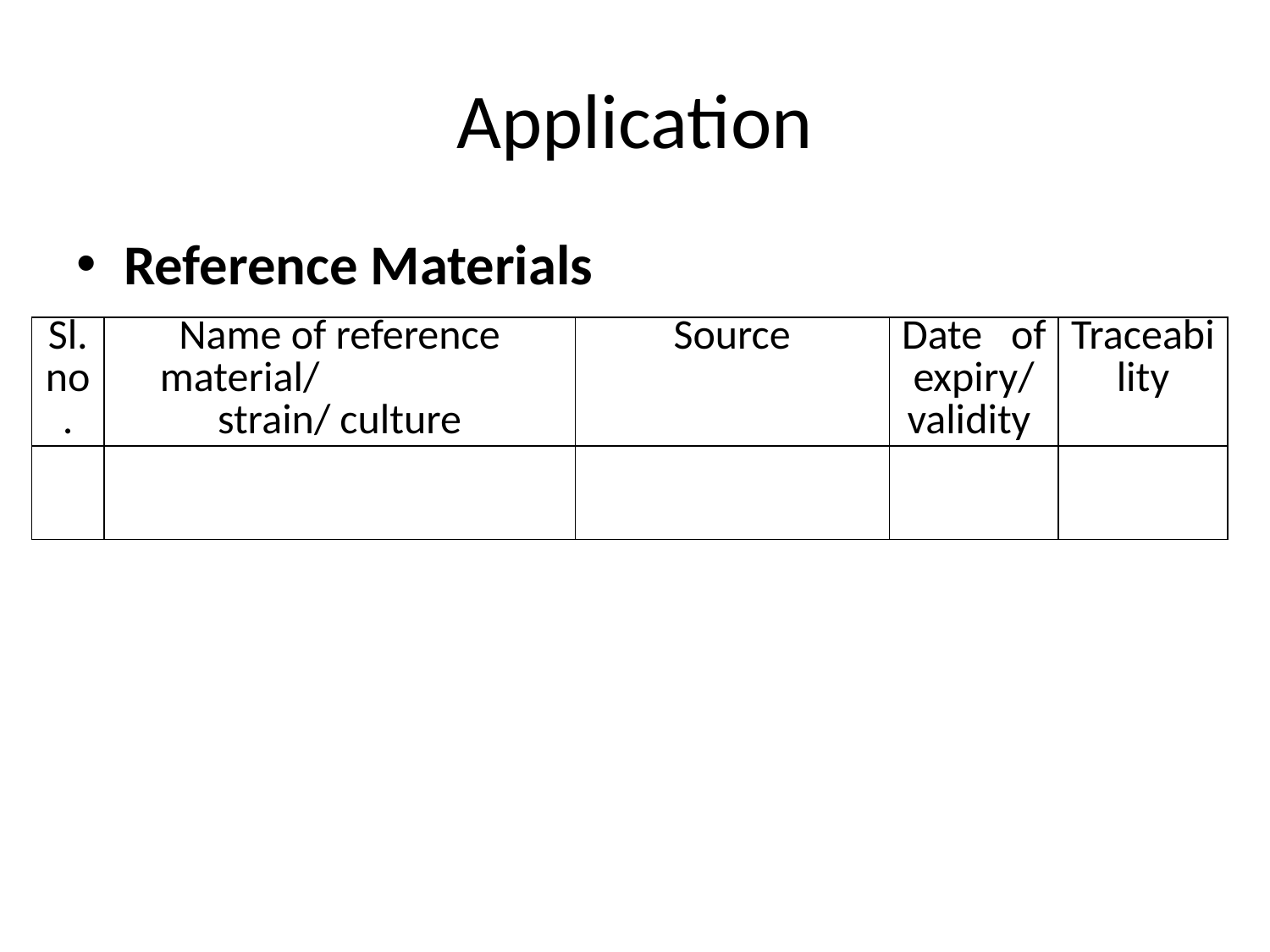

# Application
Reference Materials
| Sl. no. | Name of reference material/ strain/ culture | Source | Date of expiry/ validity | Traceability |
| --- | --- | --- | --- | --- |
|  |  |  |  |  |